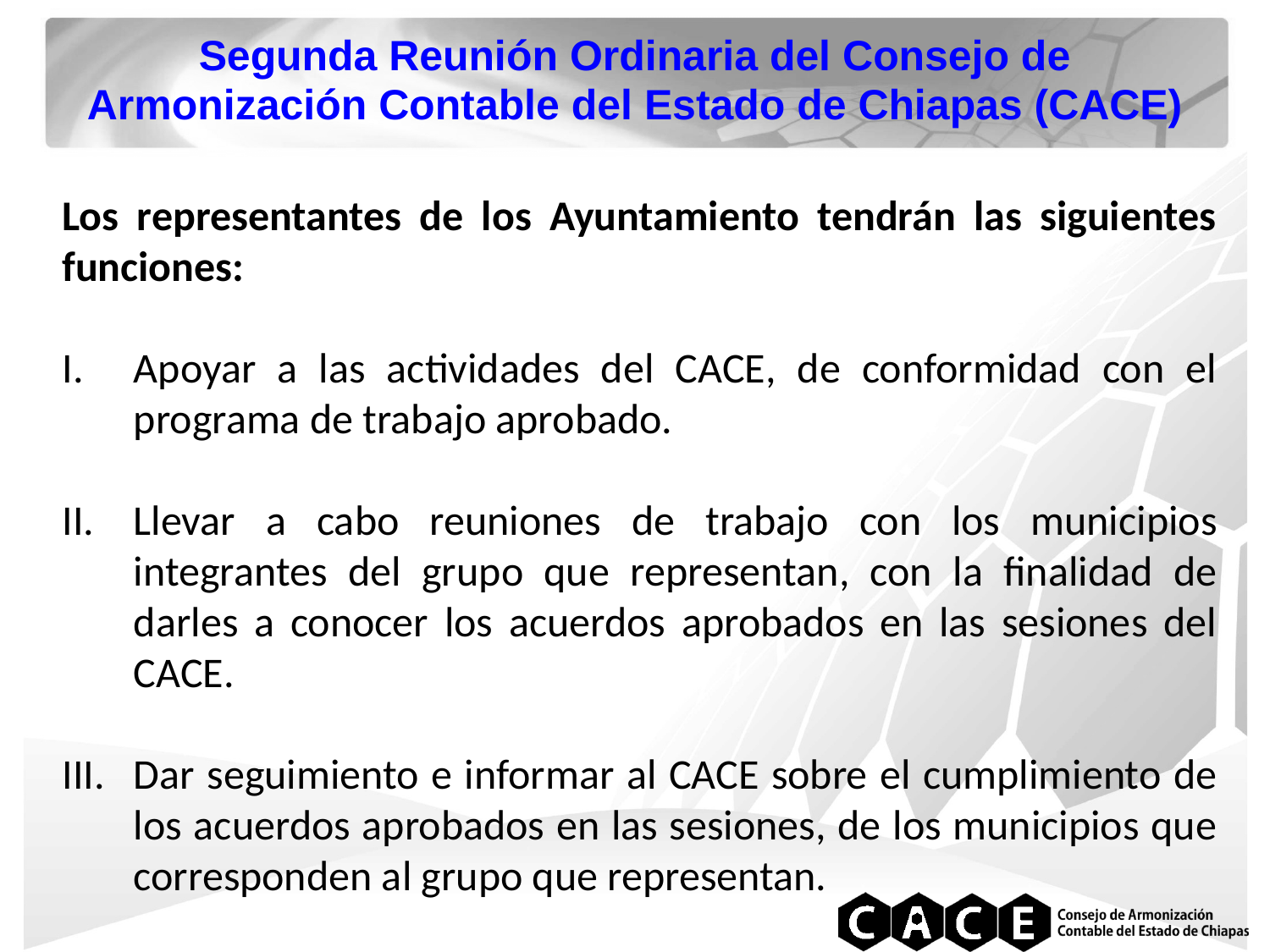

Segunda Reunión Ordinaria del Consejo de Armonización Contable del Estado de Chiapas (CACE)
Los representantes de los Ayuntamiento tendrán las siguientes funciones:

Apoyar a las actividades del CACE, de conformidad con el programa de trabajo aprobado.

Llevar a cabo reuniones de trabajo con los municipios integrantes del grupo que representan, con la finalidad de darles a conocer los acuerdos aprobados en las sesiones del CACE.

Dar seguimiento e informar al CACE sobre el cumplimiento de los acuerdos aprobados en las sesiones, de los municipios que corresponden al grupo que representan.